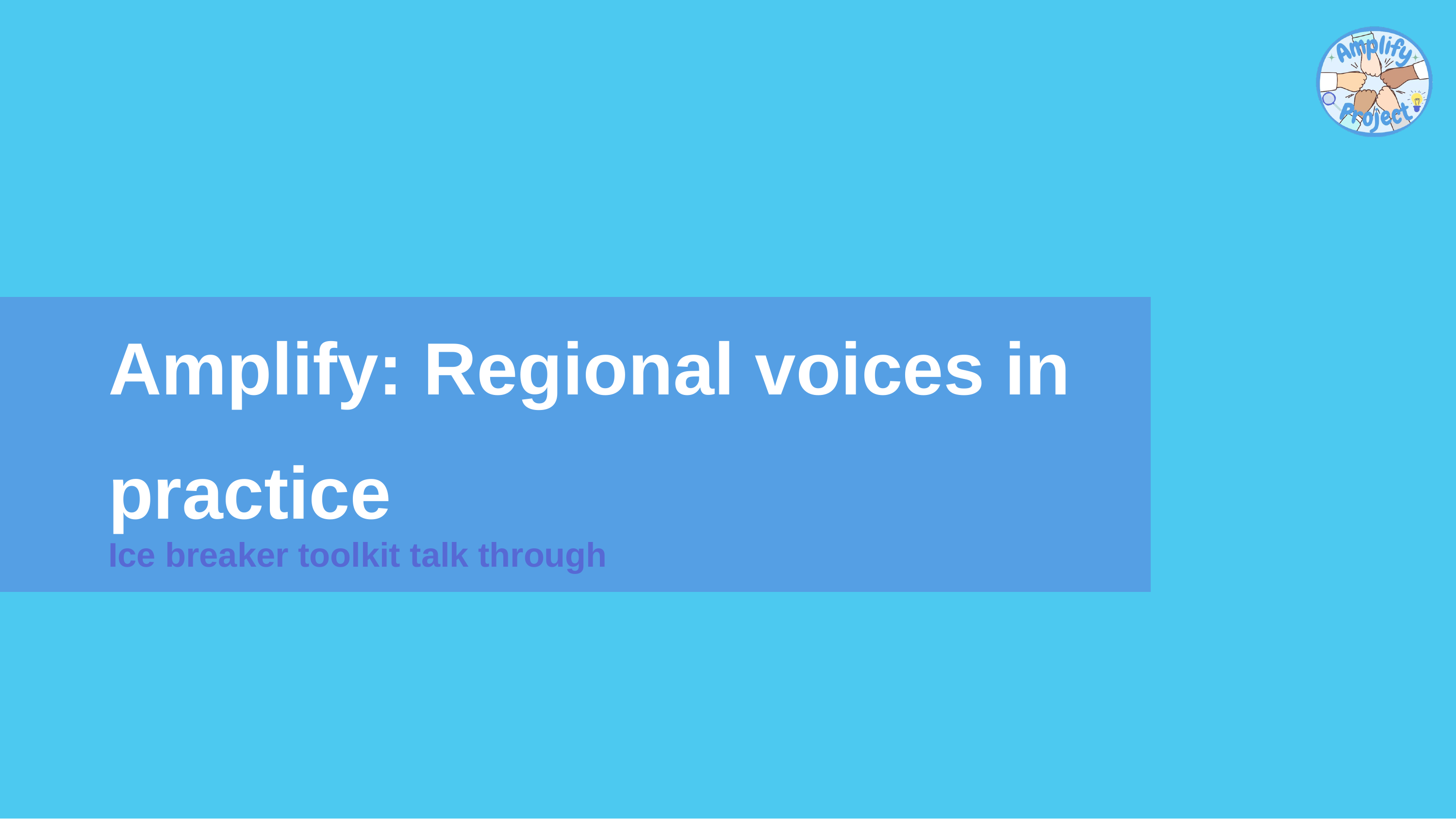

Amplify: Regional voices in practice

Ice breaker toolkit talk through